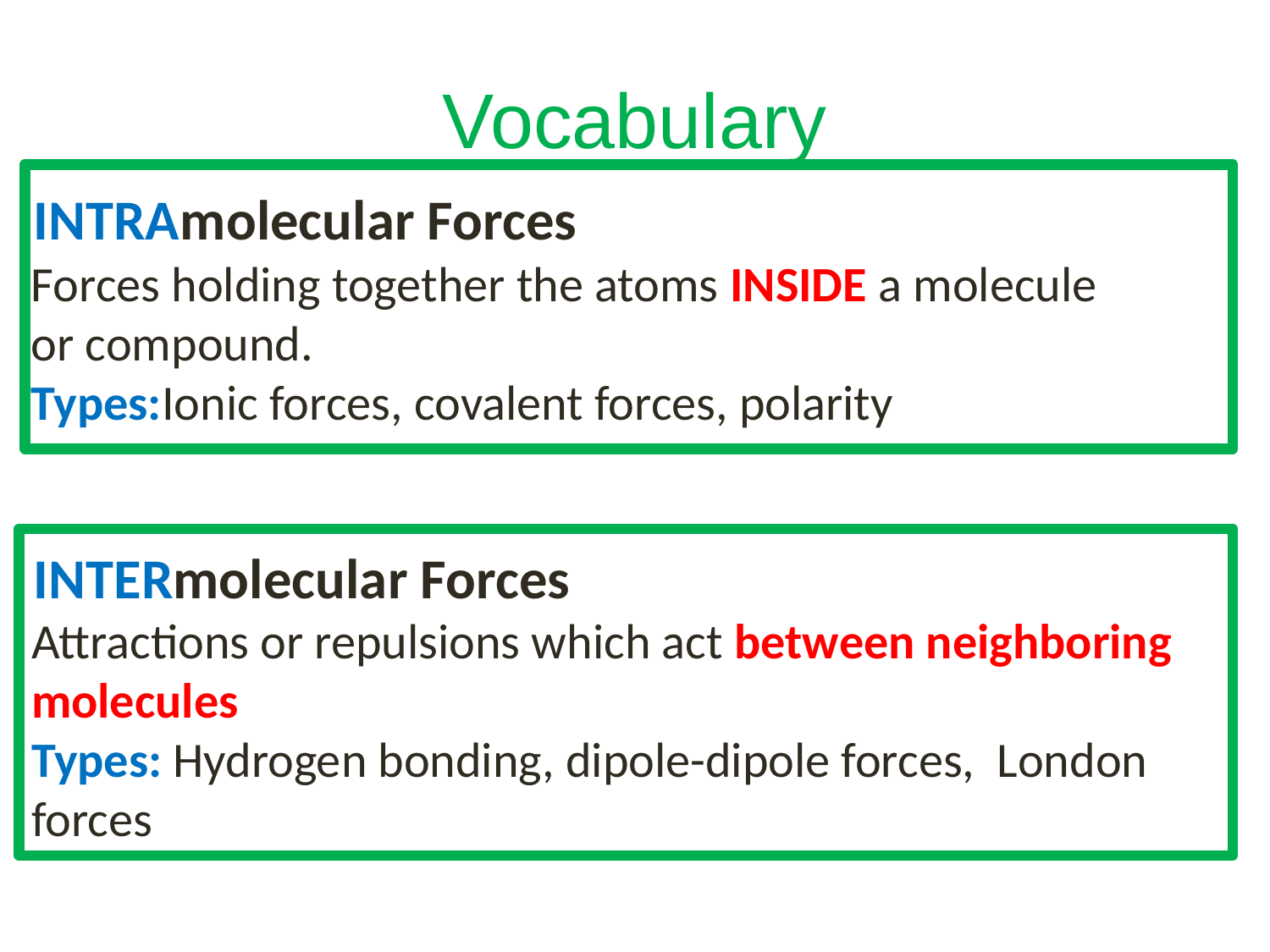

# Vocabulary

INTRAmolecular Forces
Forces holding together the atoms INSIDE a molecule
or compound.
Types:Ionic forces, covalent forces, polarity

INTERmolecular Forces
Attractions or repulsions which act between neighboring molecules
Types: Hydrogen bonding, dipole-dipole forces,  London forces